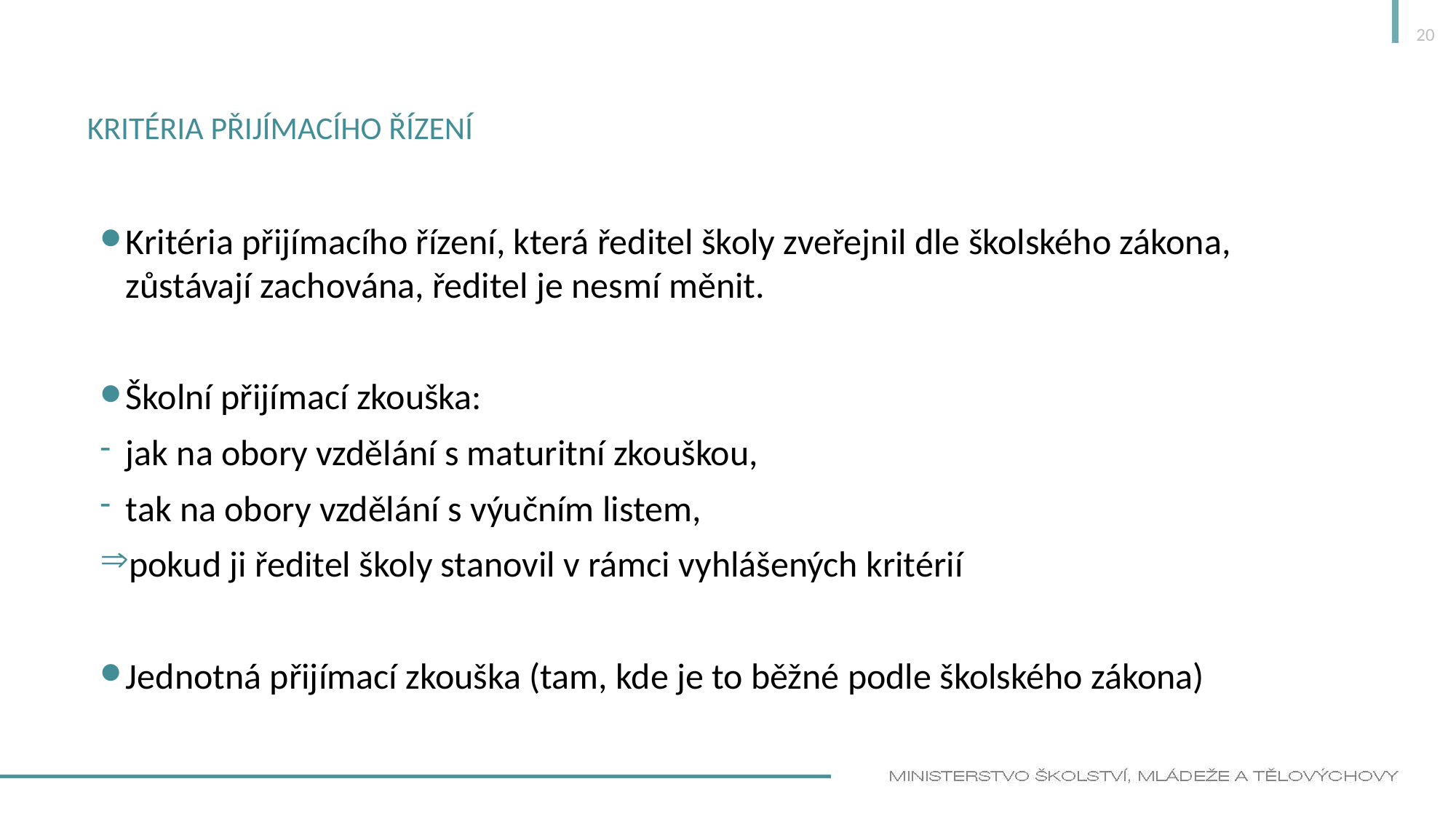

20
# Kritéria Přijímacího řízení
Kritéria přijímacího řízení, která ředitel školy zveřejnil dle školského zákona, zůstávají zachována, ředitel je nesmí měnit.

Školní přijímací zkouška:
jak na obory vzdělání s maturitní zkouškou,
tak na obory vzdělání s výučním listem,
pokud ji ředitel školy stanovil v rámci vyhlášených kritérií

Jednotná přijímací zkouška (tam, kde je to běžné podle školského zákona)